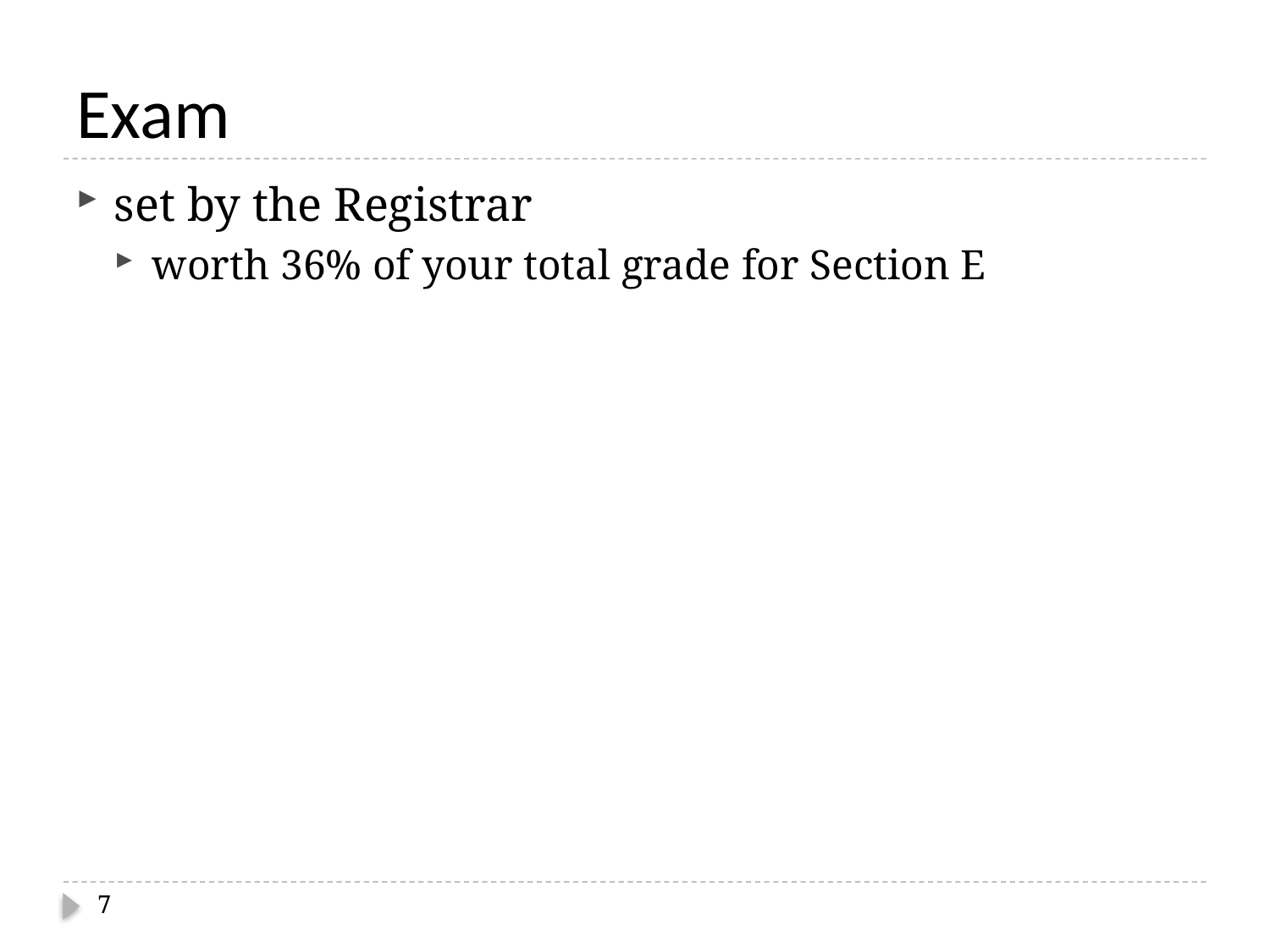

# Exam
set by the Registrar
worth 36% of your total grade for Section E
7